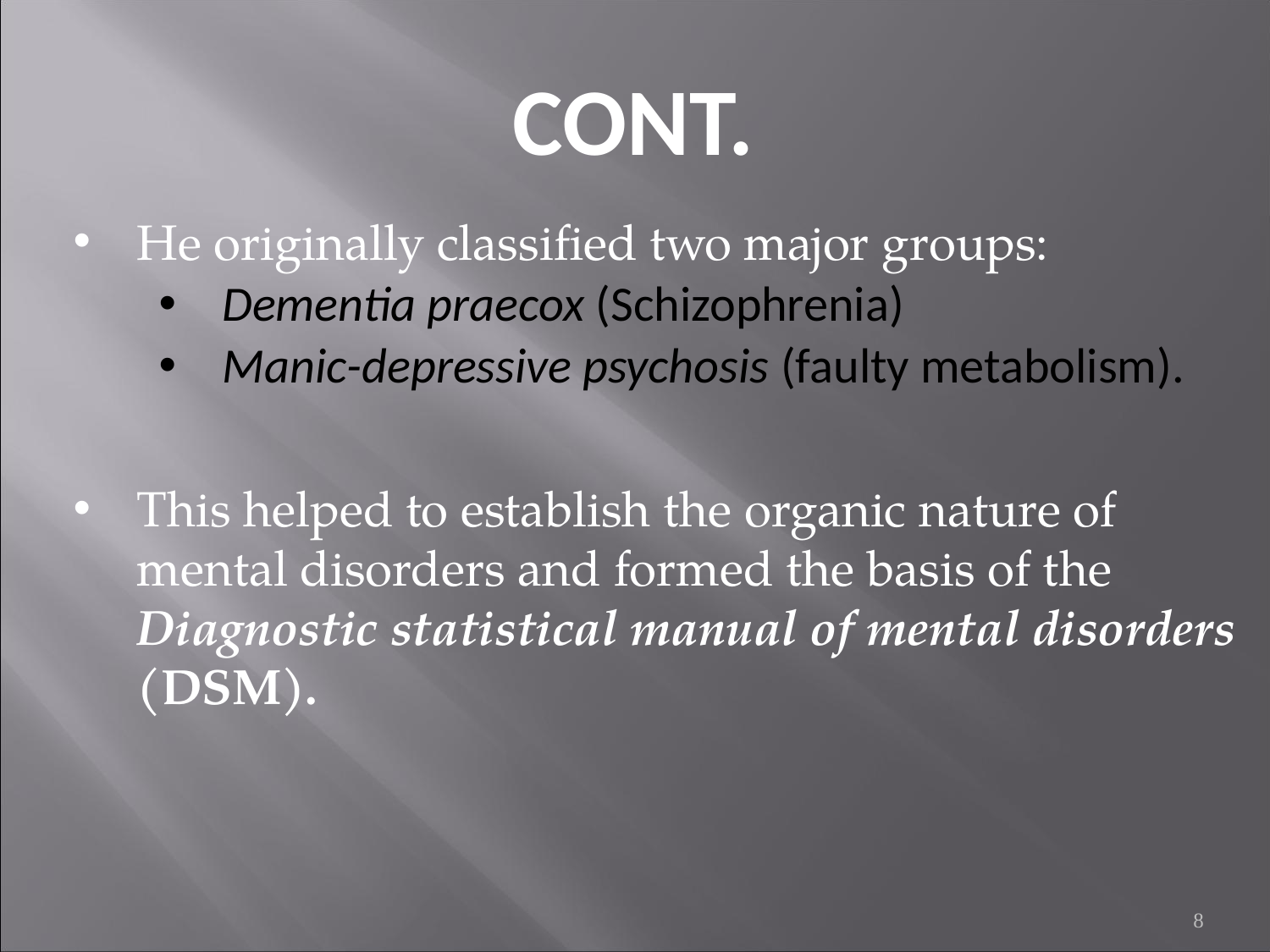

# CONT.
He originally classified two major groups:
Dementia praecox (Schizophrenia)
Manic-depressive psychosis (faulty metabolism).

This helped to establish the organic nature of mental disorders and formed the basis of the Diagnostic statistical manual of mental disorders (DSM).
8